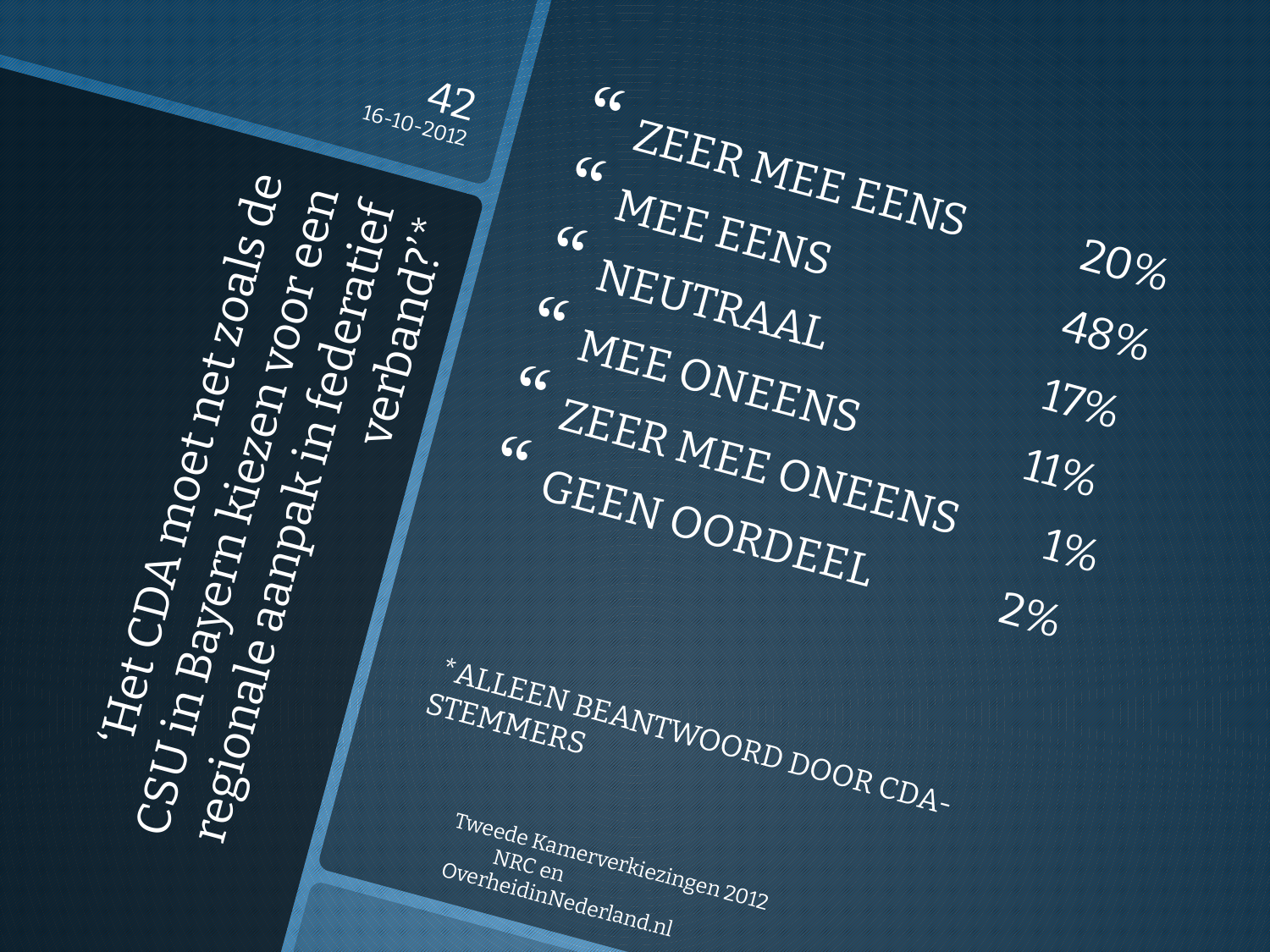

42
16-10-2012
ZEER MEE EENS             	20%
MEE EENS                       	48%
NEUTRAAL                     	17%
MEE ONEENS                 	11%
ZEER MEE ONEENS          1%
GEEN OORDEEL               2%

 *ALLEEN BEANTWOORD DOOR CDA-STEMMERS
# ‘Het CDA moet net zoals de CSU in Bayern kiezen voor een regionale aanpak in federatief verband?’*
Tweede Kamerverkiezingen 2012            NRC en OverheidinNederland.nl